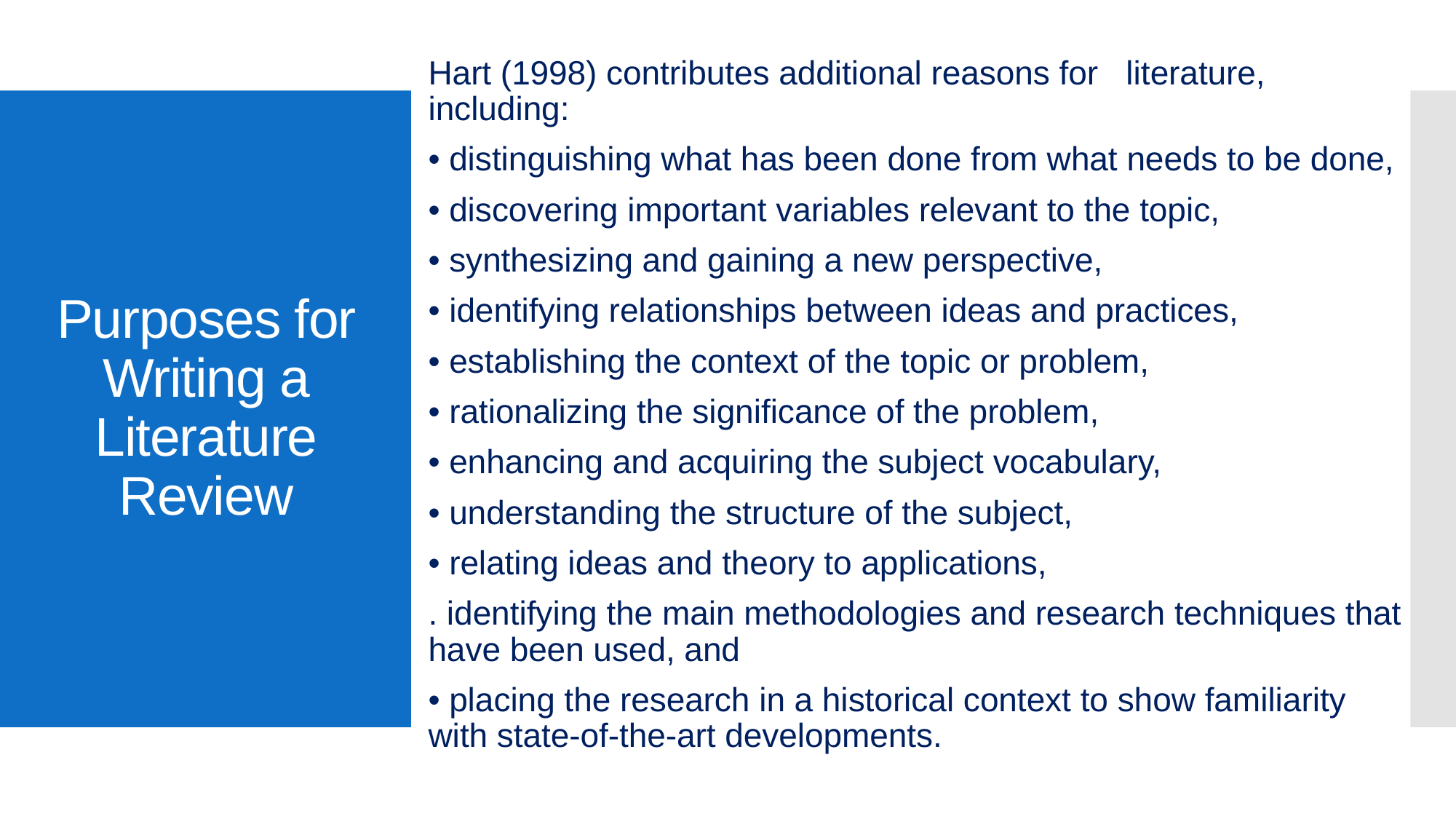

Hart (1998) contributes additional reasons for   literature, including:
• distinguishing what has been done from what needs to be done,
• discovering important variables relevant to the topic,
• synthesizing and gaining a new perspective,
• identifying relationships between ideas and practices,
• establishing the context of the topic or problem,
• rationalizing the significance of the problem,
• enhancing and acquiring the subject vocabulary,
• understanding the structure of the subject,
• relating ideas and theory to applications,
. identifying the main methodologies and research techniques that have been used, and
• placing the research in a historical context to show familiarity with state-of-the-art developments.

# Purposes for Writing a Literature Review